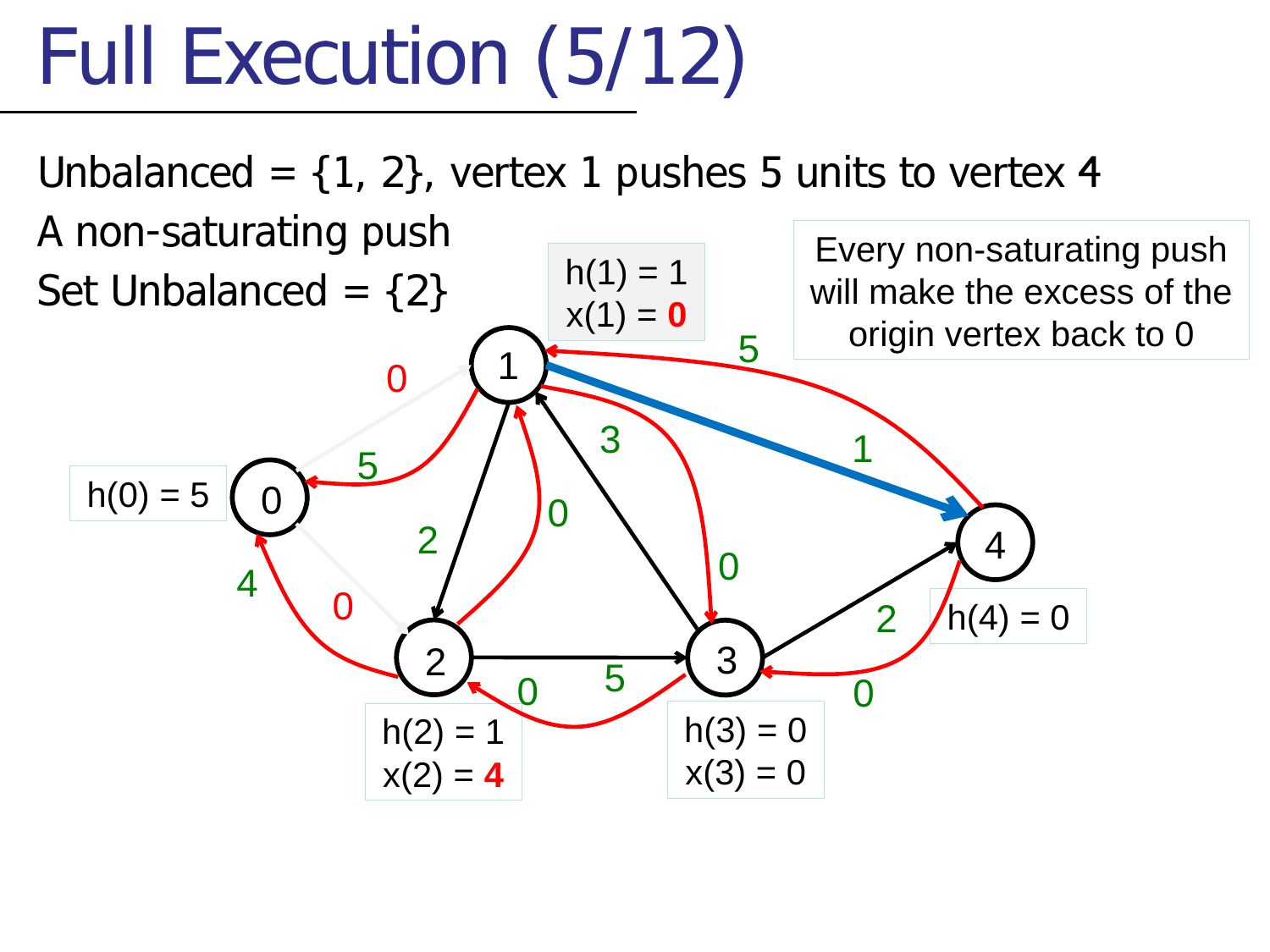

Full Execution (5/12)
Unbalanced = {1, 2}, vertex 1 pushes 5 units to vertex 4
A non-saturating push
Set Unbalanced = {2}
Every non-saturating push will make the excess of the origin vertex back to 0
h(1) = 1
x(1) = 0
5

1
0

3
1
5

0
h(0) = 5
0

4
2
0

4

0
2
h(4) = 0

2

3

5
0
0
h(3) = 0
x(3) = 0
h(2) = 1 x(2) = 4